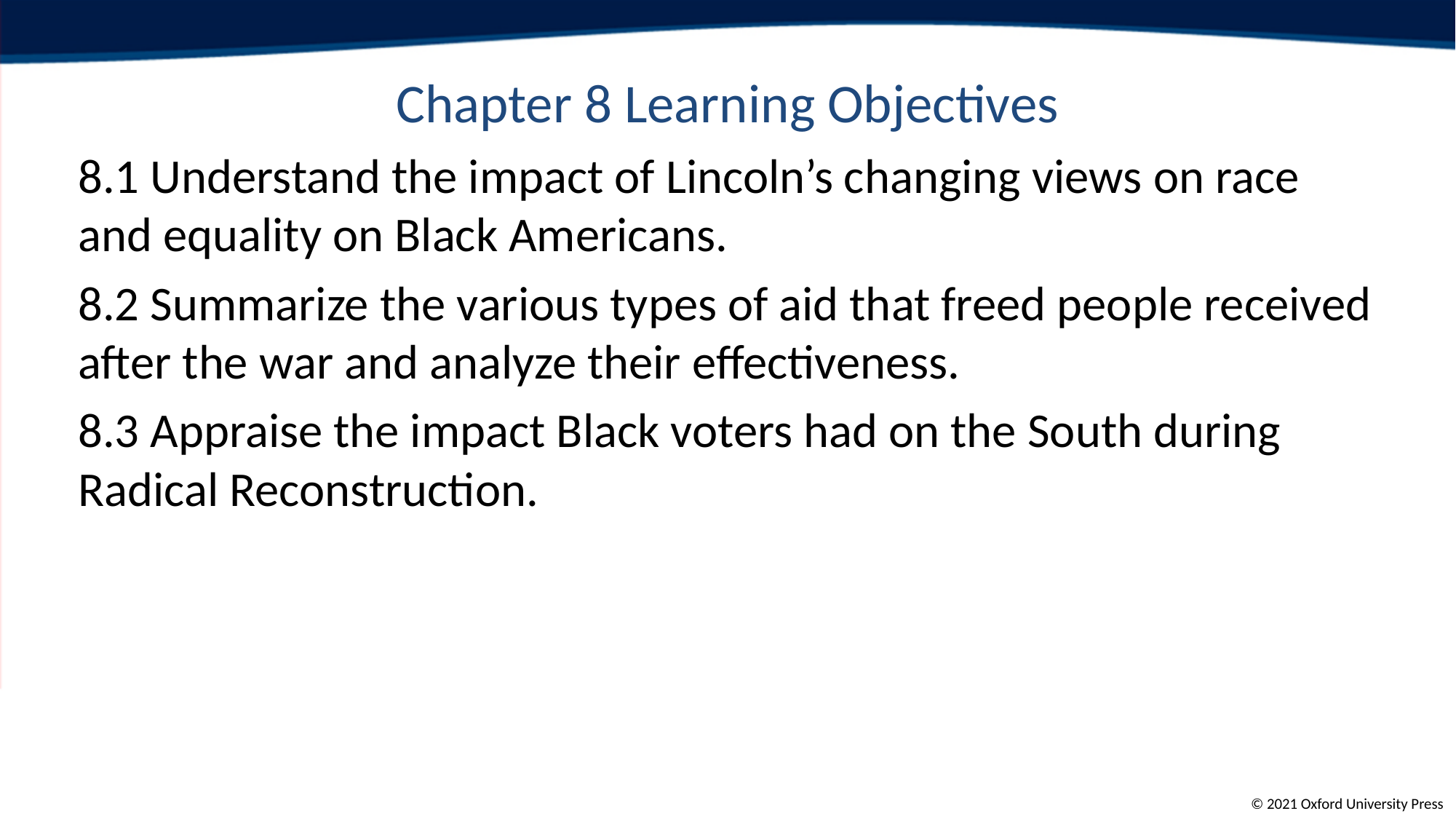

# Chapter 8 Learning Objectives
8.1 Understand the impact of Lincoln’s changing views on race and equality on Black Americans.
8.2 Summarize the various types of aid that freed people received after the war and analyze their effectiveness.
8.3 Appraise the impact Black voters had on the South during Radical Reconstruction.
3